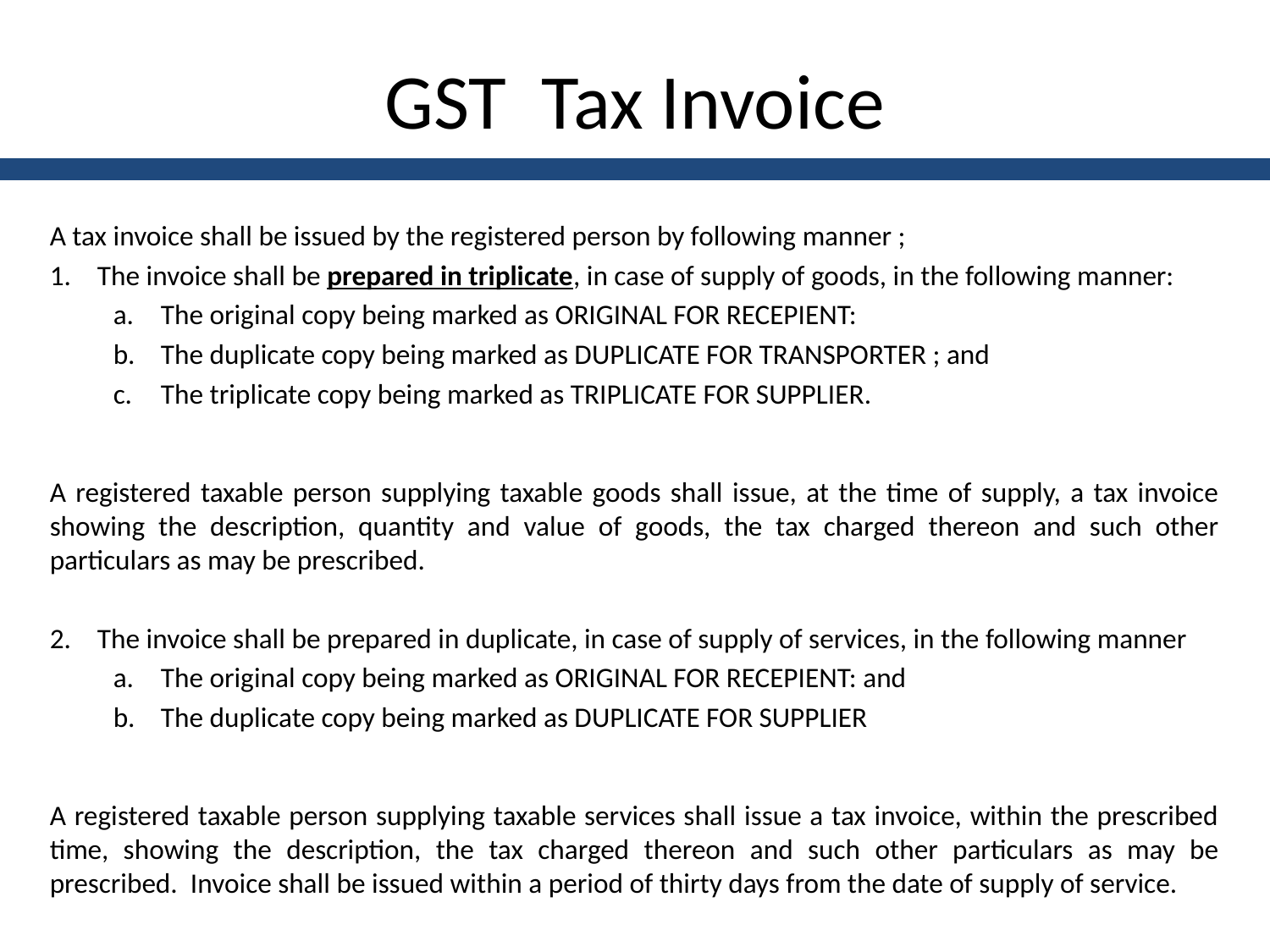

# GST  Tax Invoice

A tax invoice shall be issued by the registered person by following manner ;
The invoice shall be prepared in triplicate, in case of supply of goods, in the following manner:
The original copy being marked as ORIGINAL FOR RECEPIENT:
The duplicate copy being marked as DUPLICATE FOR TRANSPORTER ; and
The triplicate copy being marked as TRIPLICATE FOR SUPPLIER.

A registered taxable person supplying taxable goods shall issue, at the time of supply, a tax invoice showing the description, quantity and value of goods, the tax charged thereon and such other particulars as may be prescribed.

The invoice shall be prepared in duplicate, in case of supply of services, in the following manner
The original copy being marked as ORIGINAL FOR RECEPIENT: and
The duplicate copy being marked as DUPLICATE FOR SUPPLIER

A registered taxable person supplying taxable services shall issue a tax invoice, within the prescribed time, showing the description, the tax charged thereon and such other particulars as may be prescribed.  Invoice shall be issued within a period of thirty days from the date of supply of service.